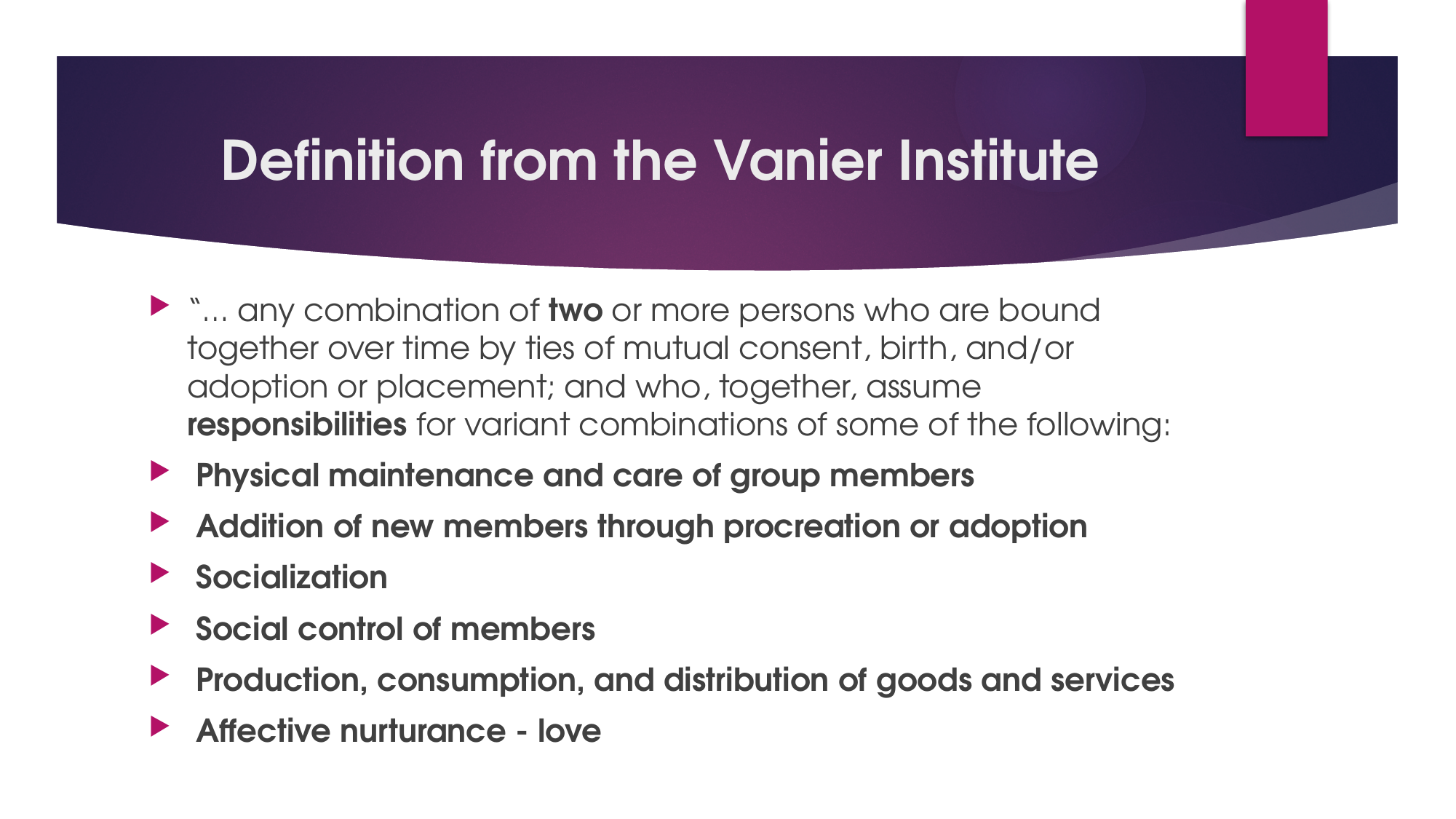

# Definition from the Vanier Institute
“… any combination of two or more persons who are bound together over time by ties of mutual consent, birth, and/or adoption or placement; and who, together, assume responsibilities for variant combinations of some of the following:
 Physical maintenance and care of group members
 Addition of new members through procreation or adoption
 Socialization
 Social control of members
 Production, consumption, and distribution of goods and services
 Affective nurturance - love